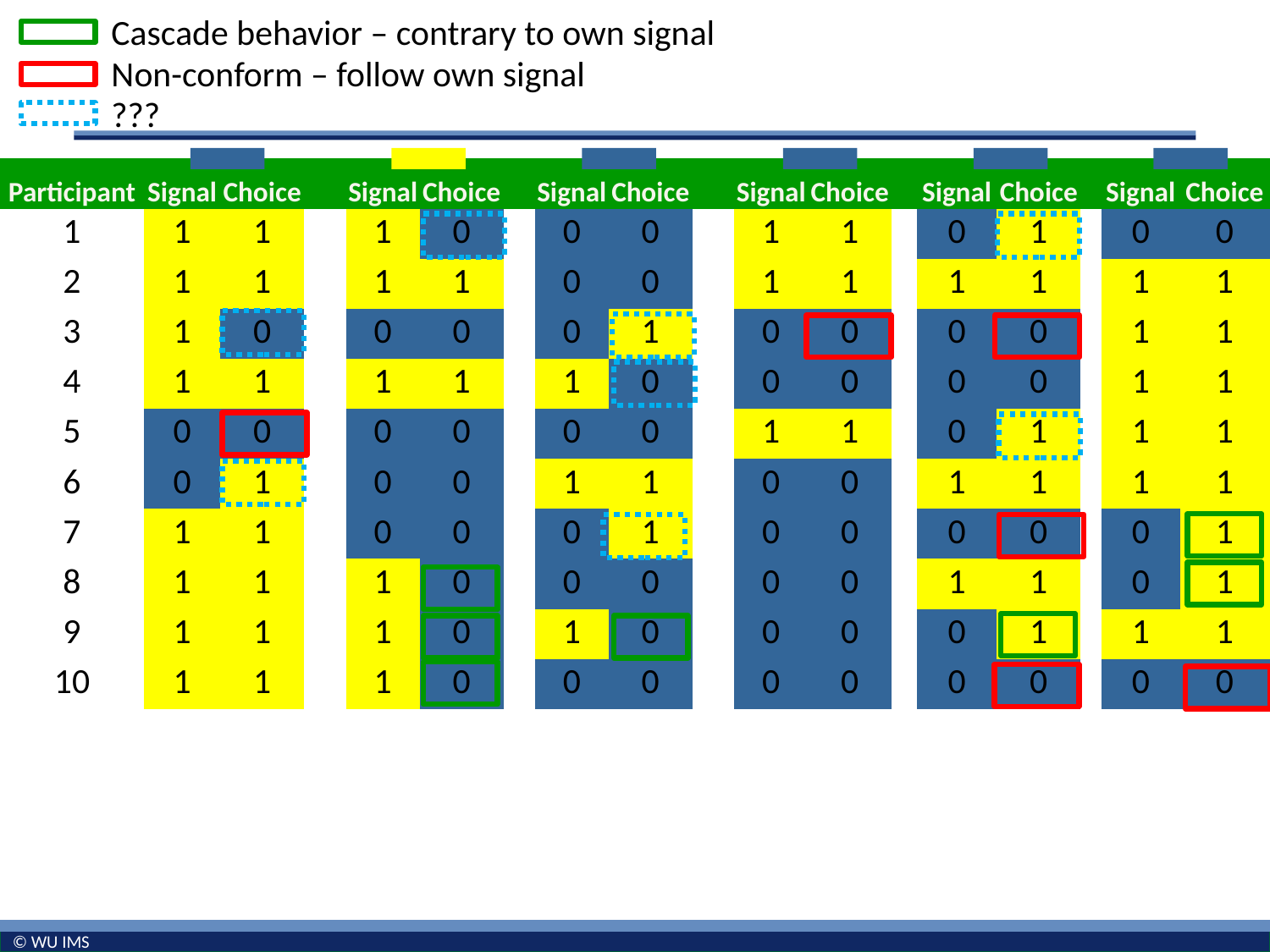

Cascade behavior – contrary to own signal
Non-conform – follow own signal
???

| Participant | Signal | Choice |  | Signal | Choice |  | Signal | Choice |  | Signal | Choice |  | Signal | Choice |  | Signal | Choice |
| --- | --- | --- | --- | --- | --- | --- | --- | --- | --- | --- | --- | --- | --- | --- | --- | --- | --- |
| 1 | 1 | 1 |  | 1 | 0 |  | 0 | 0 |  | 1 | 1 |  | 0 | 1 |  | 0 | 0 |
| 2 | 1 | 1 |  | 1 | 1 |  | 0 | 0 |  | 1 | 1 |  | 1 | 1 |  | 1 | 1 |
| 3 | 1 | 0 |  | 0 | 0 |  | 0 | 1 |  | 0 | 0 |  | 0 | 0 |  | 1 | 1 |
| 4 | 1 | 1 |  | 1 | 1 |  | 1 | 0 |  | 0 | 0 |  | 0 | 0 |  | 1 | 1 |
| 5 | 0 | 0 |  | 0 | 0 |  | 0 | 0 |  | 1 | 1 |  | 0 | 1 |  | 1 | 1 |
| 6 | 0 | 1 |  | 0 | 0 |  | 1 | 1 |  | 0 | 0 |  | 1 | 1 |  | 1 | 1 |
| 7 | 1 | 1 |  | 0 | 0 |  | 0 | 1 |  | 0 | 0 |  | 0 | 0 |  | 0 | 1 |
| 8 | 1 | 1 |  | 1 | 0 |  | 0 | 0 |  | 0 | 0 |  | 1 | 1 |  | 0 | 1 |
| 9 | 1 | 1 |  | 1 | 0 |  | 1 | 0 |  | 0 | 0 |  | 0 | 1 |  | 1 | 1 |
| 10 | 1 | 1 |  | 1 | 0 |  | 0 | 0 |  | 0 | 0 |  | 0 | 0 |  | 0 | 0 |